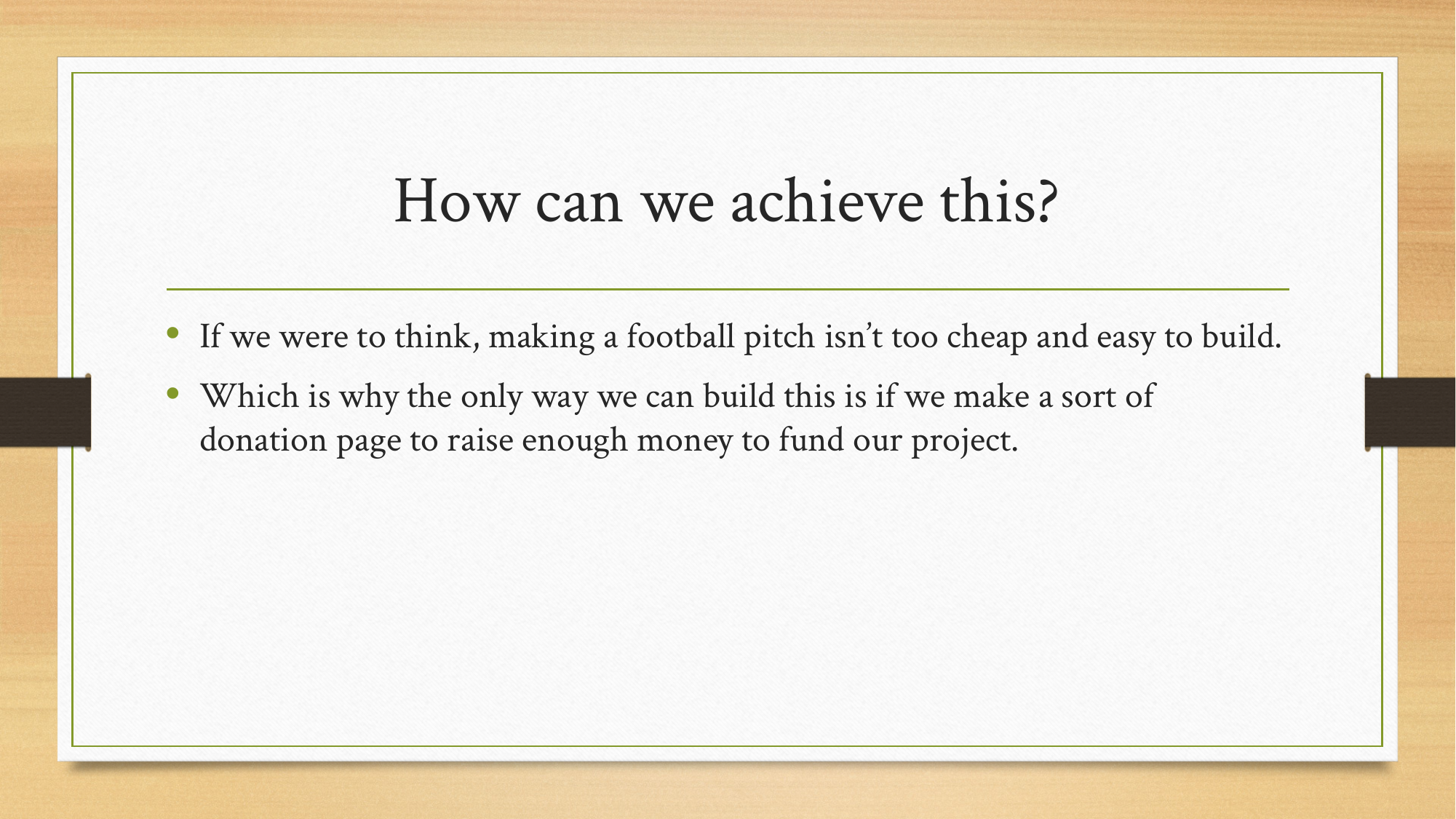

# How can we achieve this?
If we were to think, making a football pitch isn’t too cheap and easy to build.
Which is why the only way we can build this is if we make a sort of donation page to raise enough money to fund our project.